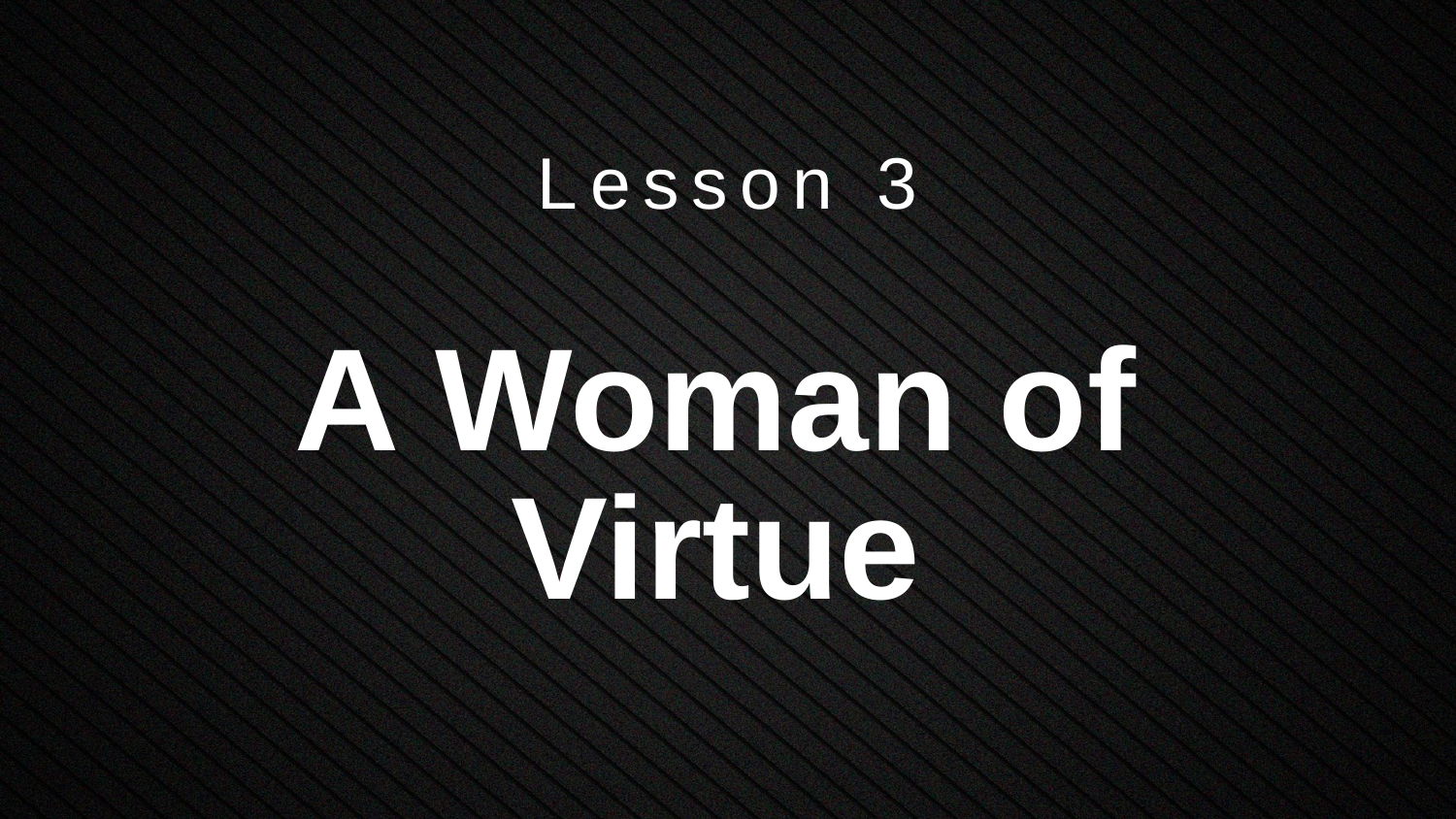

Lesson 3
# A Woman of Virtue